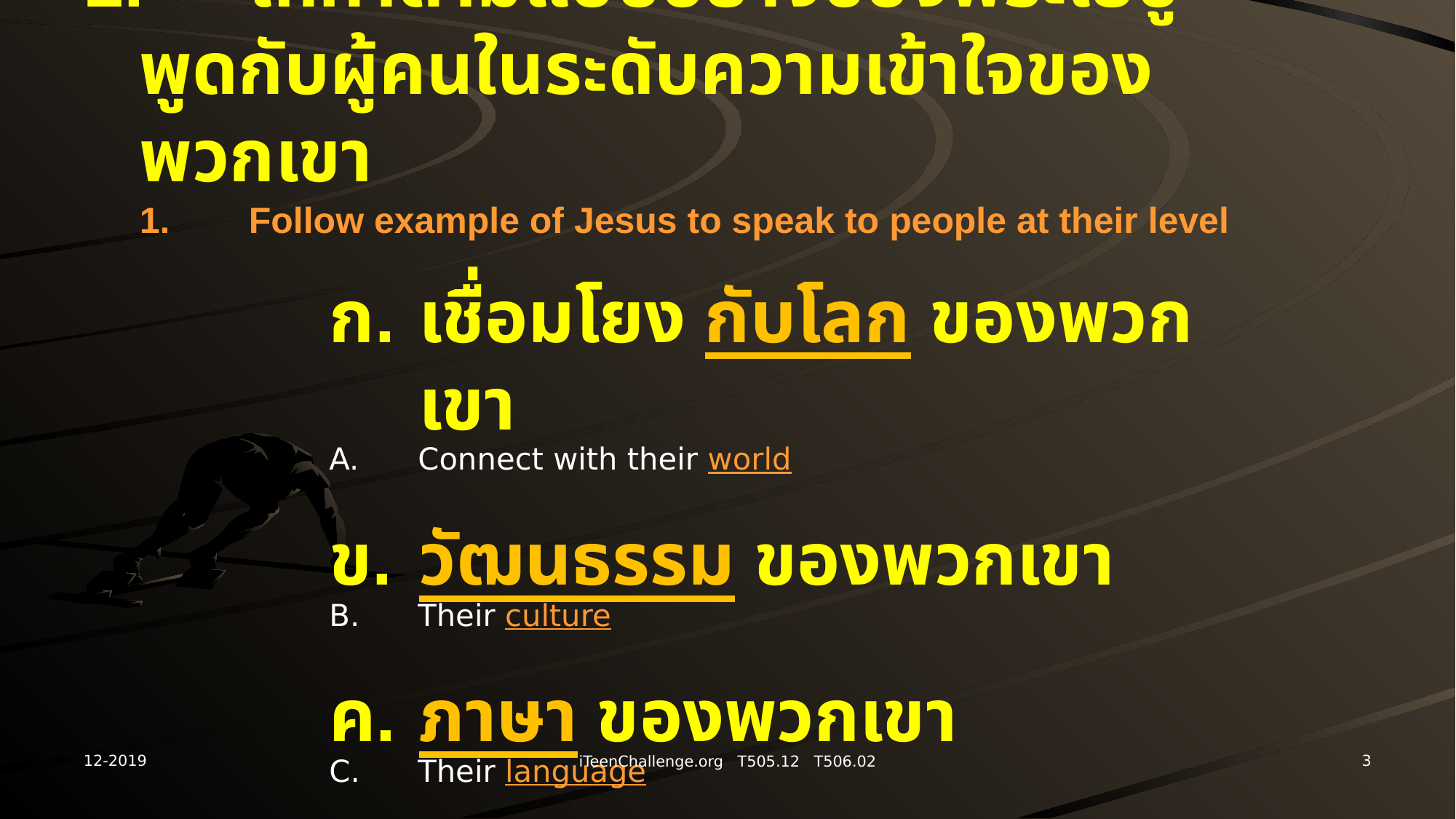

# 1.	ให้ทำตามแบบอย่างของพระเยซู – พูดกับผู้คนในระดับความเข้าใจของพวกเขา 1.	Follow example of Jesus to speak to people at their level
ก.	เชื่อมโยง กับโลก ของพวกเขา
A.	Connect with their world
ข. 	วัฒนธรรม ของพวกเขา
B.	Their culture
ค. 	ภาษา ของพวกเขา
C.	Their language

12-2019
3
iTeenChallenge.org   T505.12   T506.02